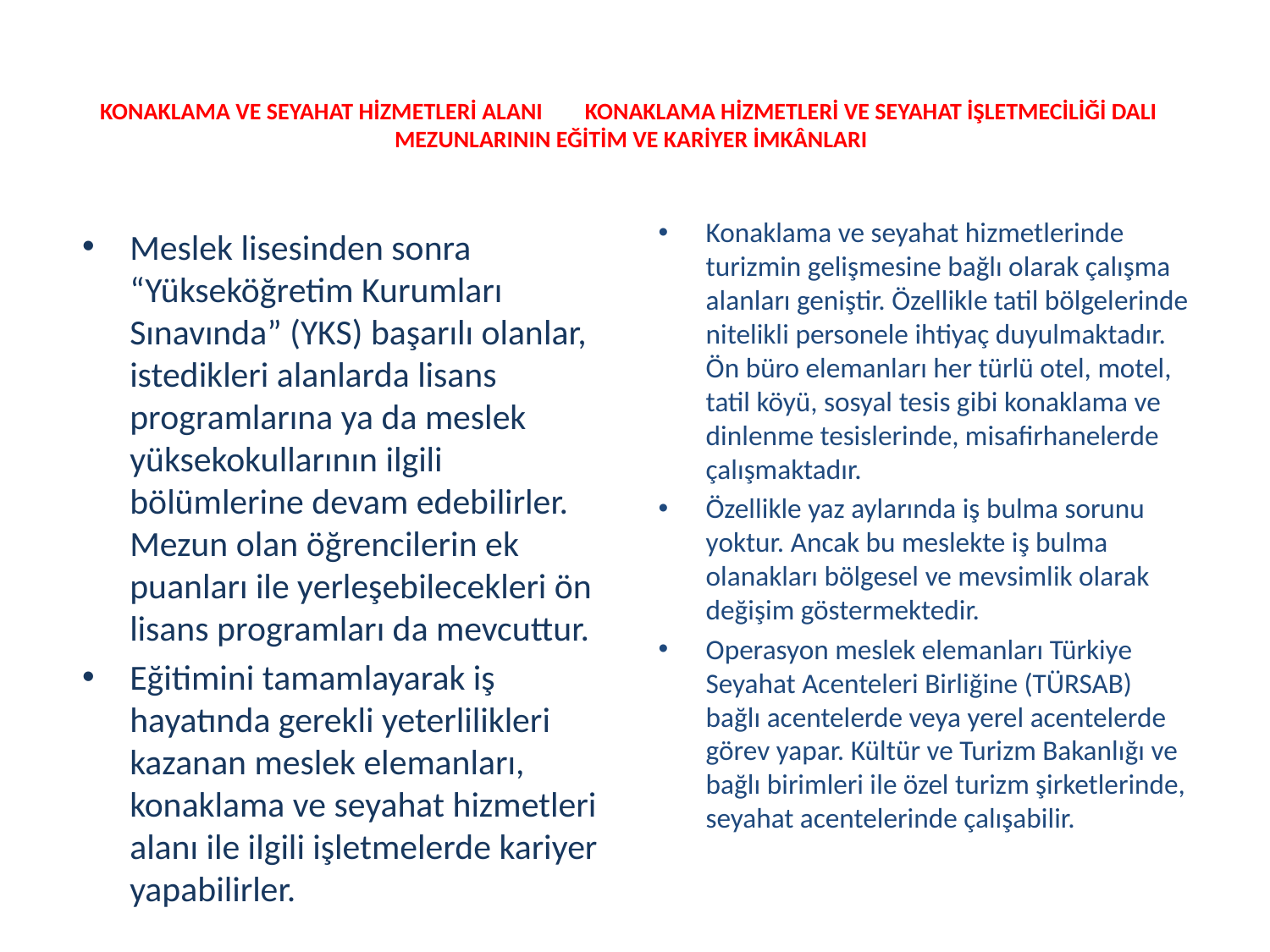

# KONAKLAMA VE SEYAHAT HİZMETLERİ ALANI        KONAKLAMA HİZMETLERİ VE SEYAHAT İŞLETMECİLİĞİ DALI MEZUNLARININ EĞİTİM VE KARİYER İMKÂNLARI
Konaklama ve seyahat hizmetlerinde turizmin gelişmesine bağlı olarak çalışma alanları geniştir. Özellikle tatil bölgelerinde nitelikli personele ihtiyaç duyulmaktadır. Ön büro elemanları her türlü otel, motel, tatil köyü, sosyal tesis gibi konaklama ve dinlenme tesislerinde, misafirhanelerde çalışmaktadır.
Özellikle yaz aylarında iş bulma sorunu yoktur. Ancak bu meslekte iş bulma olanakları bölgesel ve mevsimlik olarak değişim göstermektedir.
Operasyon meslek elemanları Türkiye Seyahat Acenteleri Birliğine (TÜRSAB) bağlı acentelerde veya yerel acentelerde görev yapar. Kültür ve Turizm Bakanlığı ve bağlı birimleri ile özel turizm şirketlerinde, seyahat acentelerinde çalışabilir.

Meslek lisesinden sonra “Yükseköğretim Kurumları Sınavında” (YKS) başarılı olanlar, istedikleri alanlarda lisans programlarına ya da meslek yüksekokullarının ilgili bölümlerine devam edebilirler. Mezun olan öğrencilerin ek puanları ile yerleşebilecekleri ön lisans programları da mevcuttur.
Eğitimini tamamlayarak iş hayatında gerekli yeterlilikleri kazanan meslek elemanları, konaklama ve seyahat hizmetleri alanı ile ilgili işletmelerde kariyer yapabilirler.